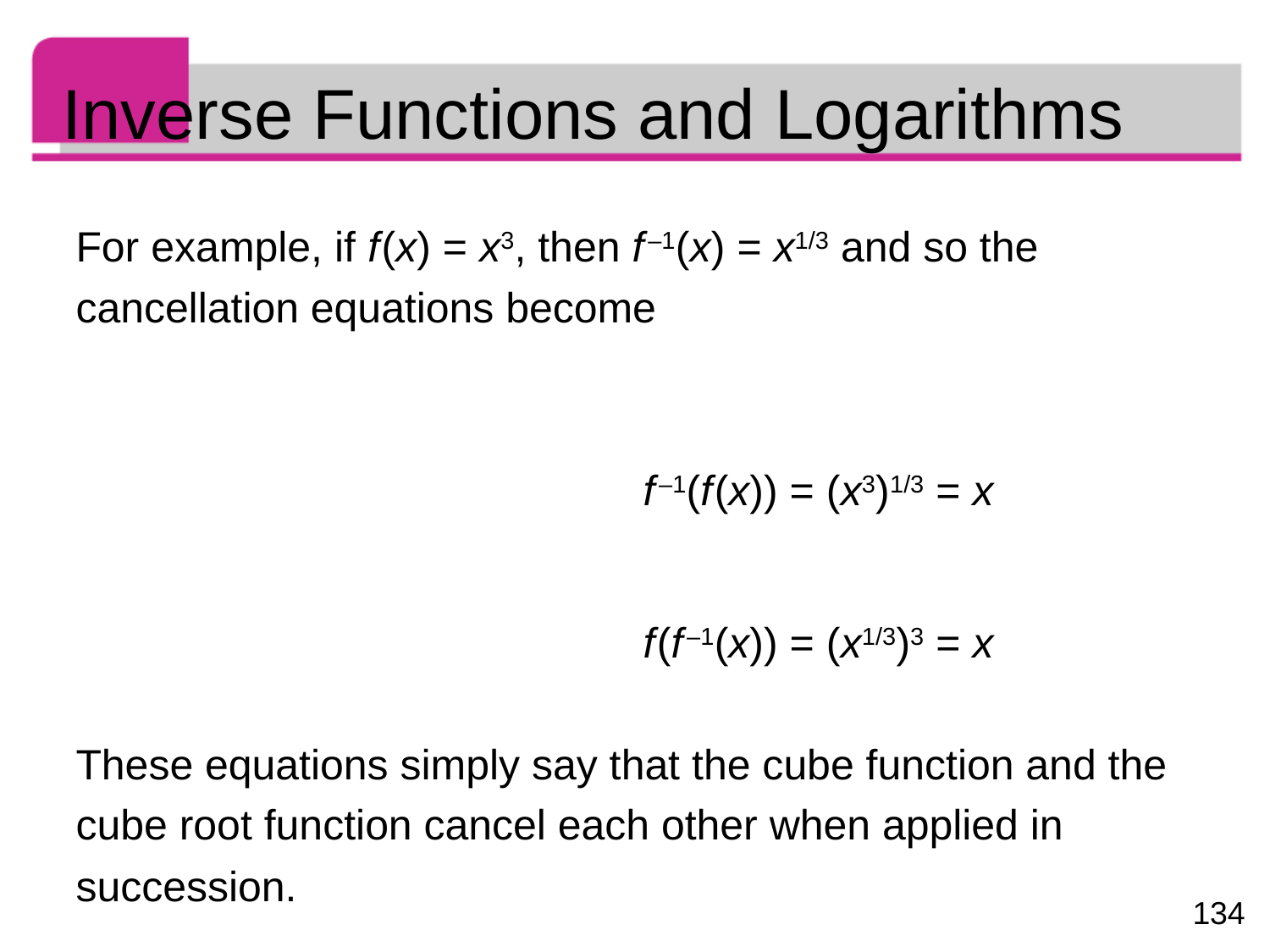

# Inverse Functions and Logarithms
For example, if f (x) = x3, then f –1(x) = x1/3 and so the cancellation equations become

														     f –1(f (x)) = (x3)1/3 = x

														     f (f –1(x)) = (x1/3)3 = x

These equations simply say that the cube function and the cube root function cancel each other when applied in succession.